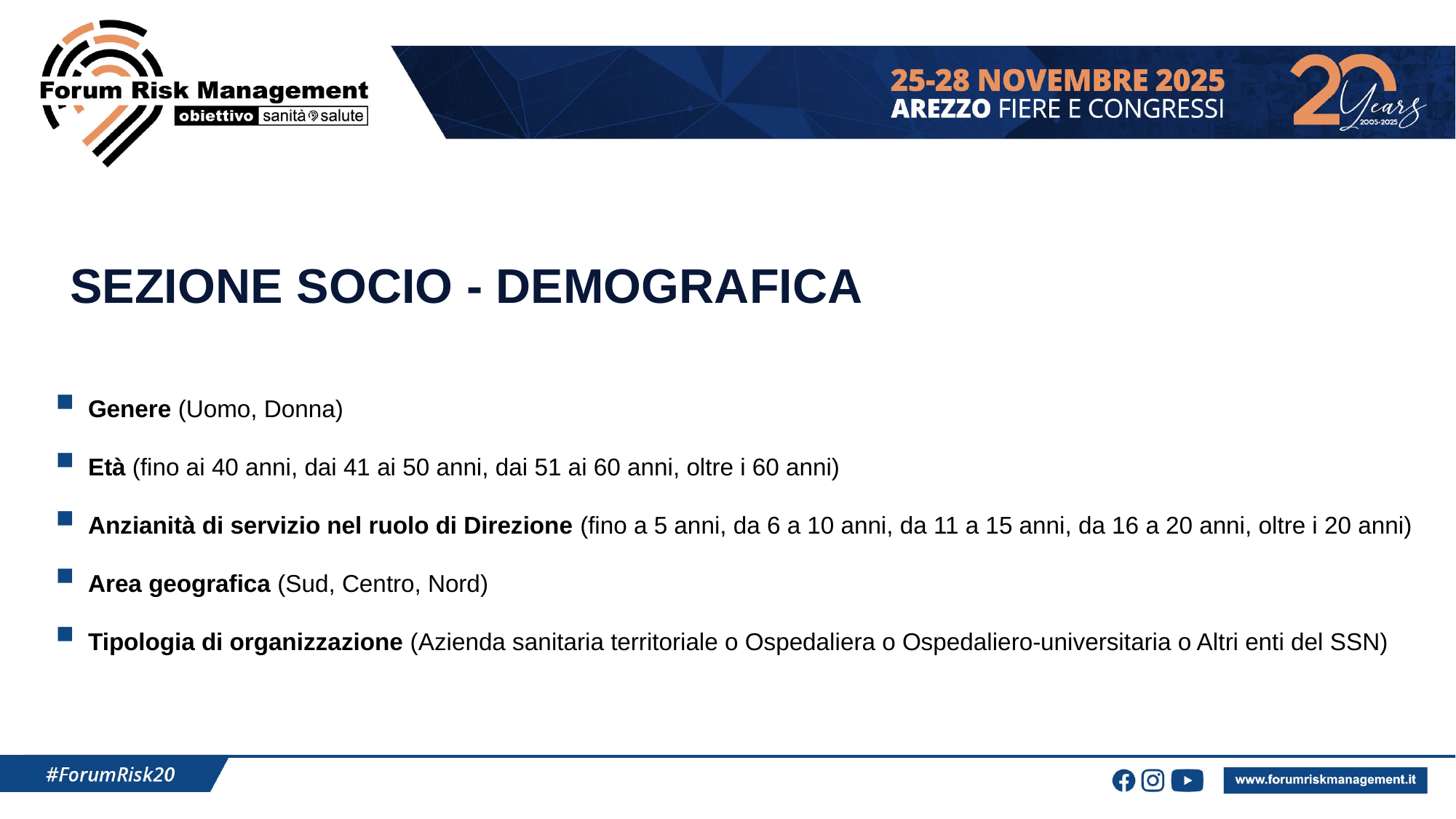

SEZIONE SOCIO - DEMOGRAFICA
Genere (Uomo, Donna)
Età (fino ai 40 anni, dai 41 ai 50 anni, dai 51 ai 60 anni, oltre i 60 anni)
Anzianità di servizio nel ruolo di Direzione (fino a 5 anni, da 6 a 10 anni, da 11 a 15 anni, da 16 a 20 anni, oltre i 20 anni)
Area geografica (Sud, Centro, Nord)
Tipologia di organizzazione (Azienda sanitaria territoriale o Ospedaliera o Ospedaliero-universitaria o Altri enti del SSN)